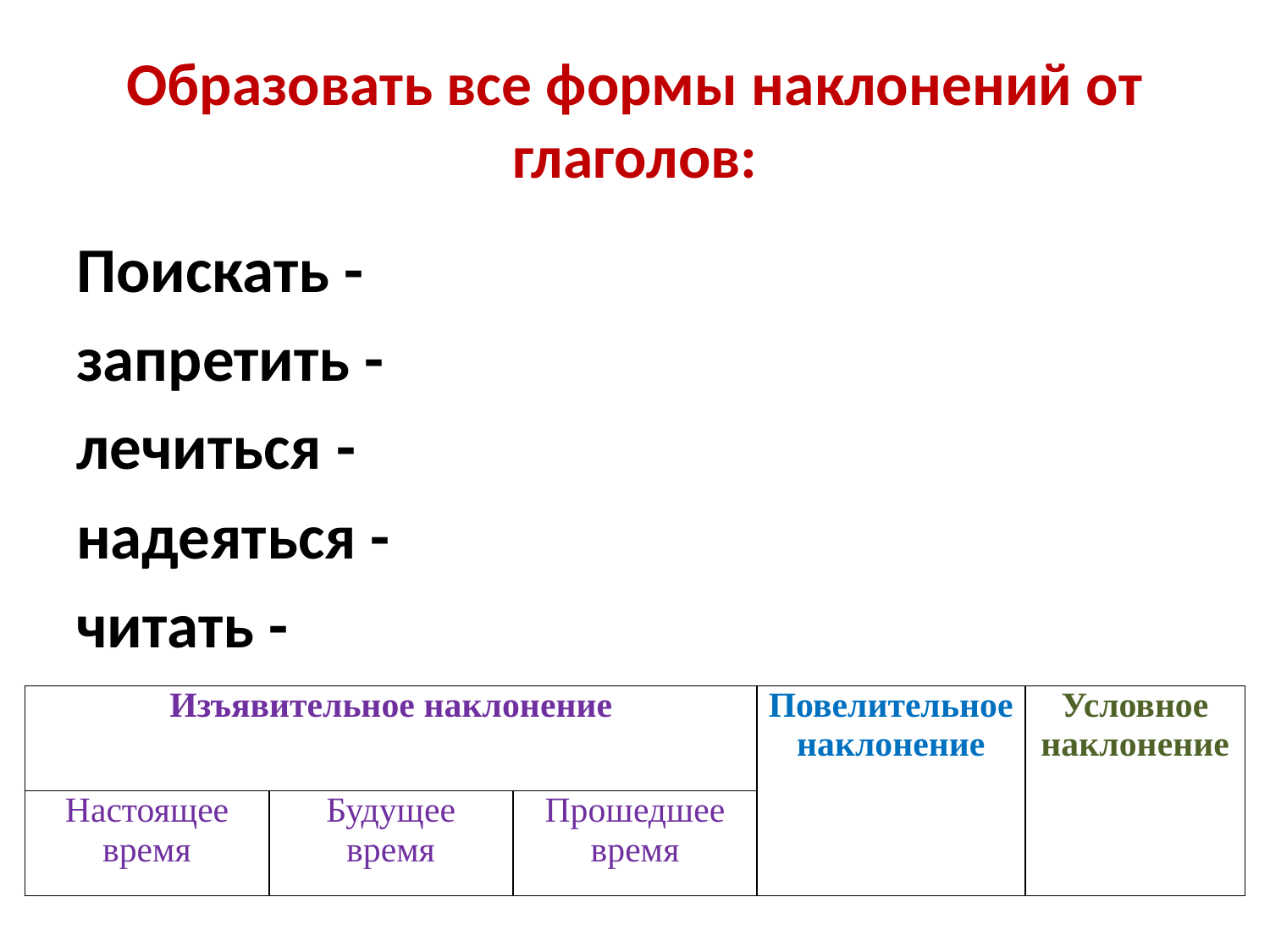

# Образовать все формы наклонений от глаголов:
Поискать -
запретить -
лечиться -
надеяться -
читать -
| Изъявительное наклонение |  |  | Повелительное наклонение | Условное наклонение |
| --- | --- | --- | --- | --- |
| Настоящее время | Будущее время | Прошедшее время |  |  |